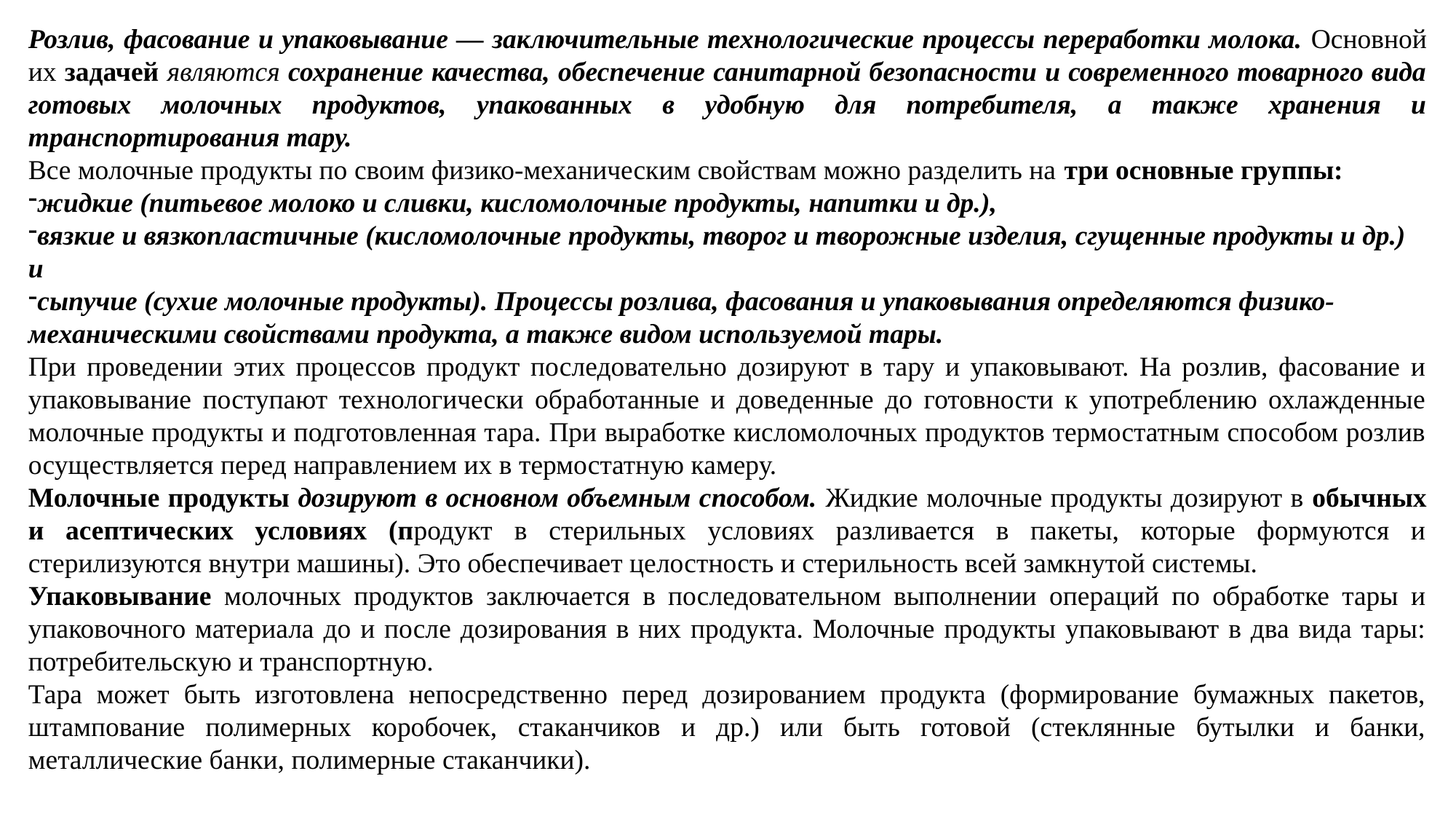

Розлив, фасование и упаковывание — заключительные технологические процессы переработки молока. Основной их задачей являются сохранение качества, обеспечение санитарной безопасности и современного товарного вида готовых молочных продуктов, упакованных в удобную для потребителя, а также хранения и транспортирования тару.
Все молочные продукты по своим физико-механическим свойствам можно разделить на три основные группы:
жидкие (питьевое молоко и сливки, кисломолочные продукты, напитки и др.),
вязкие и вязкопластичные (кисломолочные продукты, творог и творожные изделия, сгущенные продукты и др.) и
сыпучие (сухие молочные продукты). Процессы розлива, фасования и упаковывания определяются физико-механическими свойствами продукта, а также видом используемой тары.
При проведении этих процессов продукт последовательно дозируют в тару и упаковывают. На розлив, фасование и упаковывание поступают технологически обработанные и доведенные до готовности к употреблению охлажденные молочные продукты и подготовленная тара. При выработке кисломолочных продуктов термостатным способом розлив осуществляется перед направлением их в термостатную камеру.
Молочные продукты дозируют в основном объемным способом. Жидкие молочные продукты дозируют в обычных и асептических условиях (продукт в стерильных условиях разливается в пакеты, которые формуются и стерилизуются внутри машины). Это обеспечивает целостность и стерильность всей замкнутой системы.
Упаковывание молочных продуктов заключается в последовательном выполнении операций по обработке тары и упаковочного материала до и после дозирования в них продукта. Молочные продукты упаковывают в два вида тары: потребительскую и транспортную.
Тара может быть изготовлена непосредственно перед дозированием продукта (формирование бумажных пакетов, штампование полимерных коробочек, стаканчиков и др.) или быть готовой (стеклянные бутылки и банки, металлические банки, полимерные стаканчики).